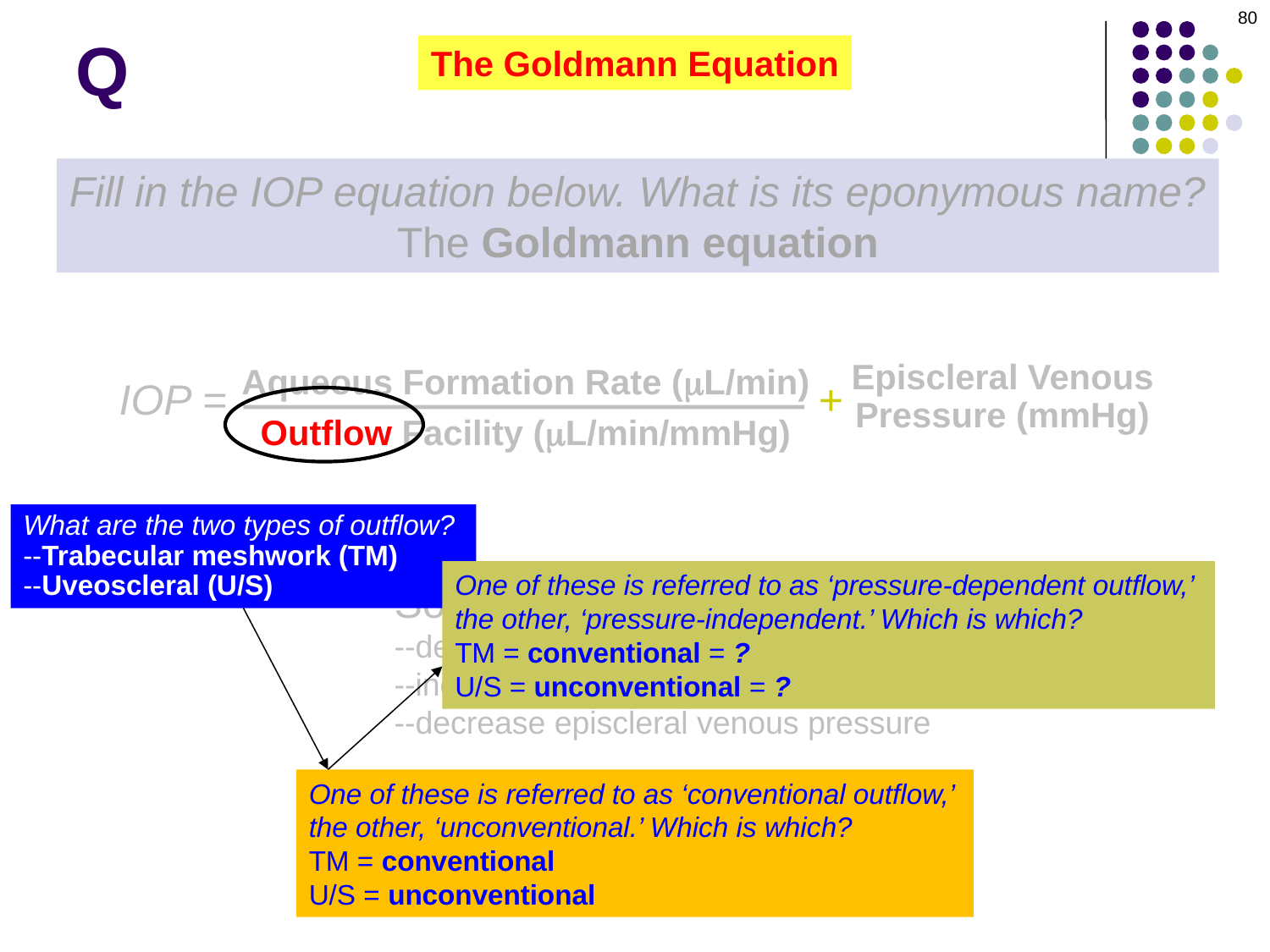

80
Q
The Goldmann Equation
Fill in the IOP equation below. What is its eponymous name?
The Goldmann equation
Aqueous Formation Rate (μL/min)
Outflow Facility (μL/min/mmHg)
Episcleral Venous
Pressure (mmHg)
IOP =
+

What are the two types of outflow?
--Trabecular meshwork (TM)
--Uveoscleral (U/S)
One of these is referred to as ‘pressure-dependent outflow,’ the other, ‘pressure-independent.’ Which is which?
TM = conventional = ?
U/S = unconventional = ?
So to lower IOP, one must:
--decrease aqueous formation, and/or
--increase outflow facility, and/or
--decrease episcleral venous pressure
One of these is referred to as ‘conventional outflow,’ the other, ‘unconventional.’ Which is which?
TM = conventional
U/S = unconventional